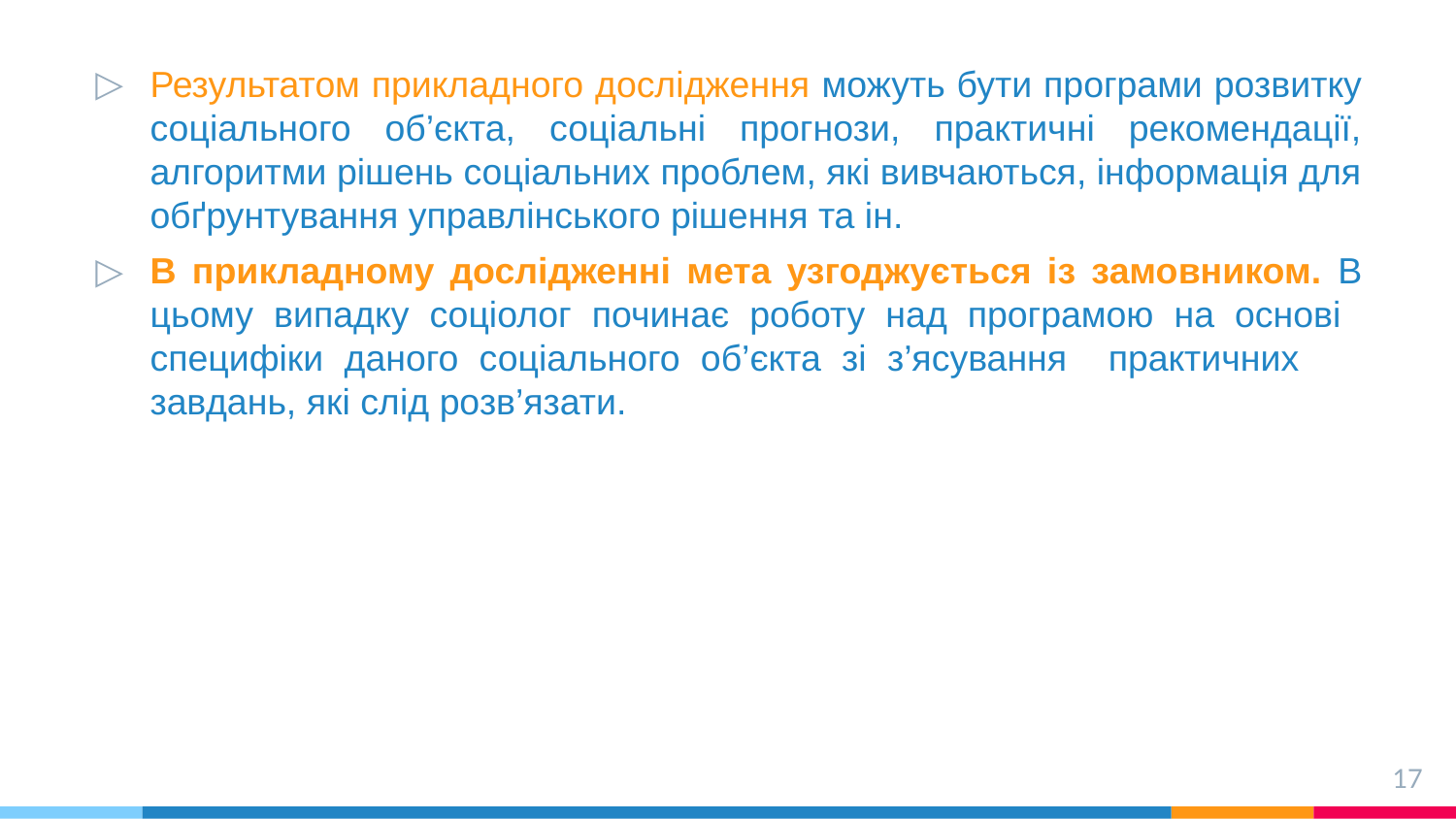

Результатом прикладного дослідження можуть бути програми розвитку соціального об’єкта, соціальні прогнози, практичні рекомендації, алгоритми рішень соціальних проблем, які вивчаються, інформація для обґрунтування управлінського рішення та ін.
В прикладному дослідженні мета узгоджується із замовником. В цьому випадку соціолог починає роботу над програмою на основі  специфіки даного соціального об’єкта зі з’ясування  практичних    завдань, які слід розв’язати.
17